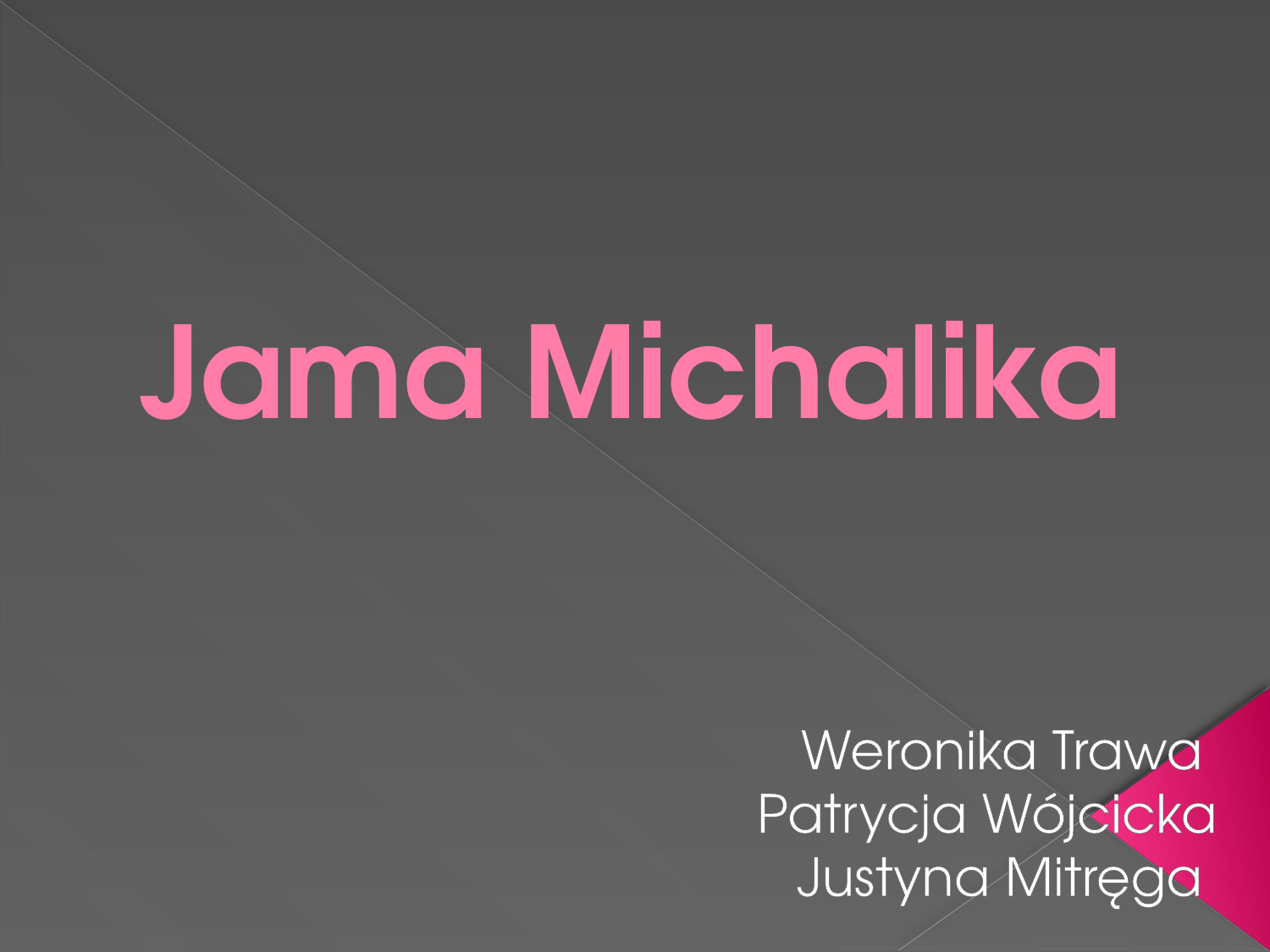

# Jama Michalika
Weronika Trawa
Patrycja Wójcicka
Justyna Mitręga